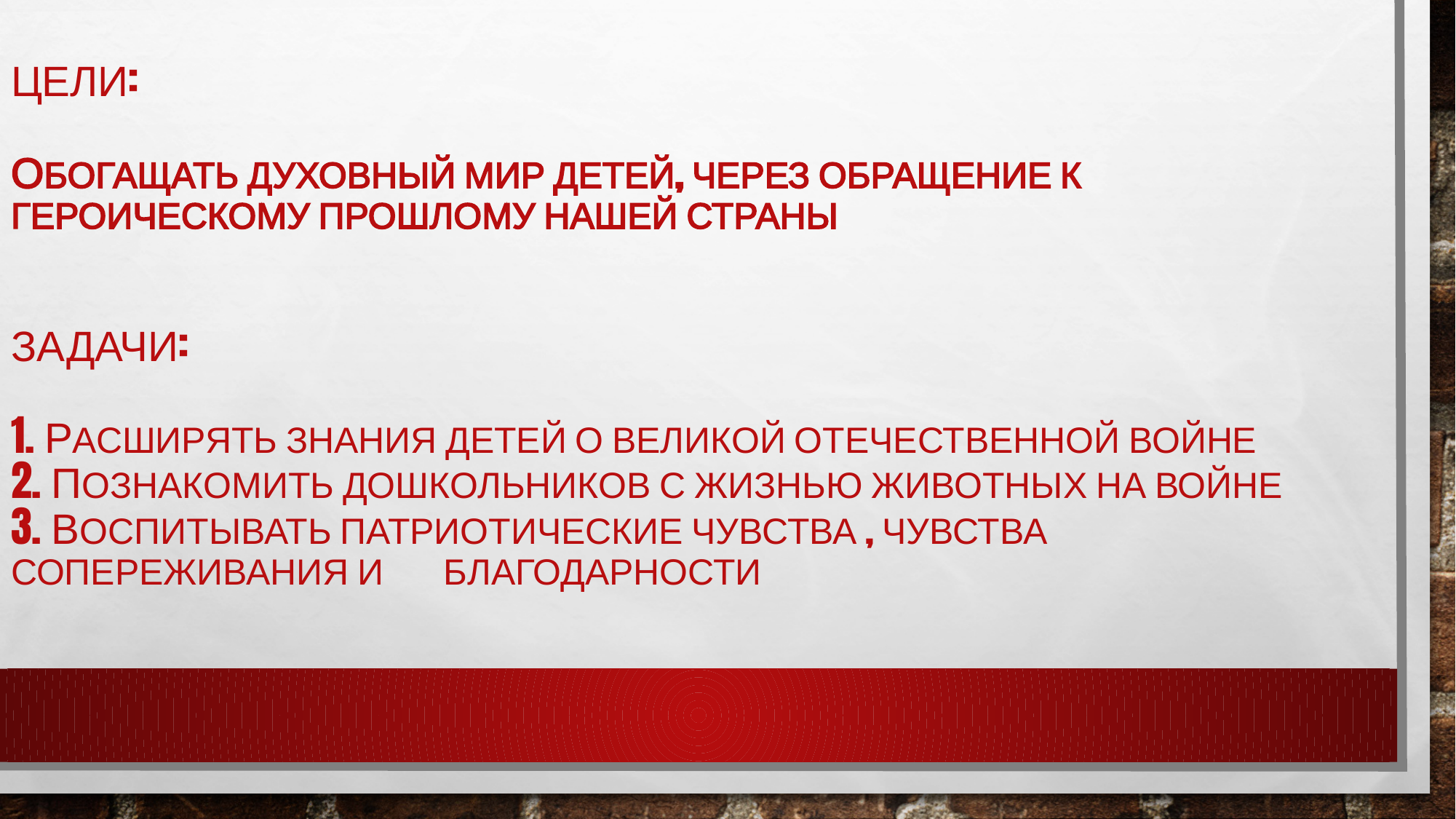

Цели:
Обогащать духовный мир детей, через обращение к героическому прошлому нашей страны
Задачи:
1. Расширять знания детей о Великой отечественной войне
2. Познакомить дошкольников с жизнью животных на войне
3. Воспитывать патриотические чувства , чувства сопереживания и       благодарности